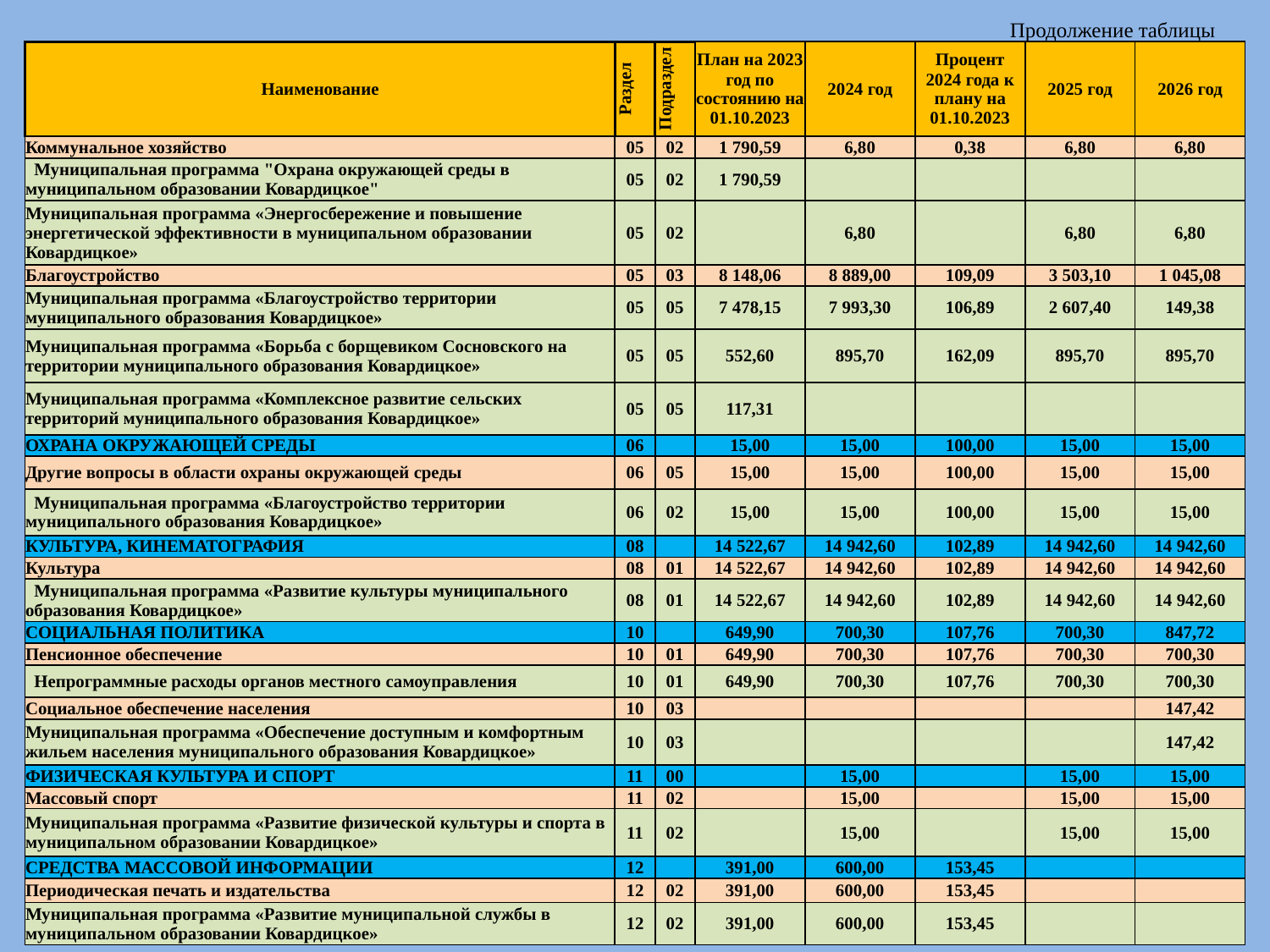

Продолжение таблицы
| Наименование | Раздел | Подраздел | План на 2023 год по состоянию на 01.10.2023 | 2024 год | Процент 2024 года к плану на 01.10.2023 | 2025 год | 2026 год |
| --- | --- | --- | --- | --- | --- | --- | --- |
| Коммунальное хозяйство | 05 | 02 | 1 790,59 | 6,80 | 0,38 | 6,80 | 6,80 |
| Муниципальная программа "Охрана окружающей среды в муниципальном образовании Ковардицкое" | 05 | 02 | 1 790,59 |  |  |  |  |
| Муниципальная программа «Энергосбережение и повышение энергетической эффективности в муниципальном образовании Ковардицкое» | 05 | 02 |  | 6,80 |  | 6,80 | 6,80 |
| Благоустройство | 05 | 03 | 8 148,06 | 8 889,00 | 109,09 | 3 503,10 | 1 045,08 |
| Муниципальная программа «Благоустройство территории муниципального образования Ковардицкое» | 05 | 05 | 7 478,15 | 7 993,30 | 106,89 | 2 607,40 | 149,38 |
| Муниципальная программа «Борьба с борщевиком Сосновского на территории муниципального образования Ковардицкое» | 05 | 05 | 552,60 | 895,70 | 162,09 | 895,70 | 895,70 |
| Муниципальная программа «Комплексное развитие сельских территорий муниципального образования Ковардицкое» | 05 | 05 | 117,31 |  |  |  |  |
| ОХРАНА ОКРУЖАЮЩЕЙ СРЕДЫ | 06 |  | 15,00 | 15,00 | 100,00 | 15,00 | 15,00 |
| Другие вопросы в области охраны окружающей среды | 06 | 05 | 15,00 | 15,00 | 100,00 | 15,00 | 15,00 |
| Муниципальная программа «Благоустройство территории муниципального образования Ковардицкое» | 06 | 02 | 15,00 | 15,00 | 100,00 | 15,00 | 15,00 |
| КУЛЬТУРА, КИНЕМАТОГРАФИЯ | 08 |  | 14 522,67 | 14 942,60 | 102,89 | 14 942,60 | 14 942,60 |
| Культура | 08 | 01 | 14 522,67 | 14 942,60 | 102,89 | 14 942,60 | 14 942,60 |
| Муниципальная программа «Развитие культуры муниципального образования Ковардицкое» | 08 | 01 | 14 522,67 | 14 942,60 | 102,89 | 14 942,60 | 14 942,60 |
| СОЦИАЛЬНАЯ ПОЛИТИКА | 10 |  | 649,90 | 700,30 | 107,76 | 700,30 | 847,72 |
| Пенсионное обеспечение | 10 | 01 | 649,90 | 700,30 | 107,76 | 700,30 | 700,30 |
| Непрограммные расходы органов местного самоуправления | 10 | 01 | 649,90 | 700,30 | 107,76 | 700,30 | 700,30 |
| Социальное обеспечение населения | 10 | 03 |  |  |  |  | 147,42 |
| Муниципальная программа «Обеспечение доступным и комфортным жильем населения муниципального образования Ковардицкое» | 10 | 03 |  |  |  |  | 147,42 |
| ФИЗИЧЕСКАЯ КУЛЬТУРА И СПОРТ | 11 | 00 |  | 15,00 |  | 15,00 | 15,00 |
| Массовый спорт | 11 | 02 |  | 15,00 |  | 15,00 | 15,00 |
| Муниципальная программа «Развитие физической культуры и спорта в муниципальном образовании Ковардицкое» | 11 | 02 |  | 15,00 |  | 15,00 | 15,00 |
| СРЕДСТВА МАССОВОЙ ИНФОРМАЦИИ | 12 |  | 391,00 | 600,00 | 153,45 |  |  |
| Периодическая печать и издательства | 12 | 02 | 391,00 | 600,00 | 153,45 |  |  |
| Муниципальная программа «Развитие муниципальной службы в муниципальном образовании Ковардицкое» | 12 | 02 | 391,00 | 600,00 | 153,45 |  |  |